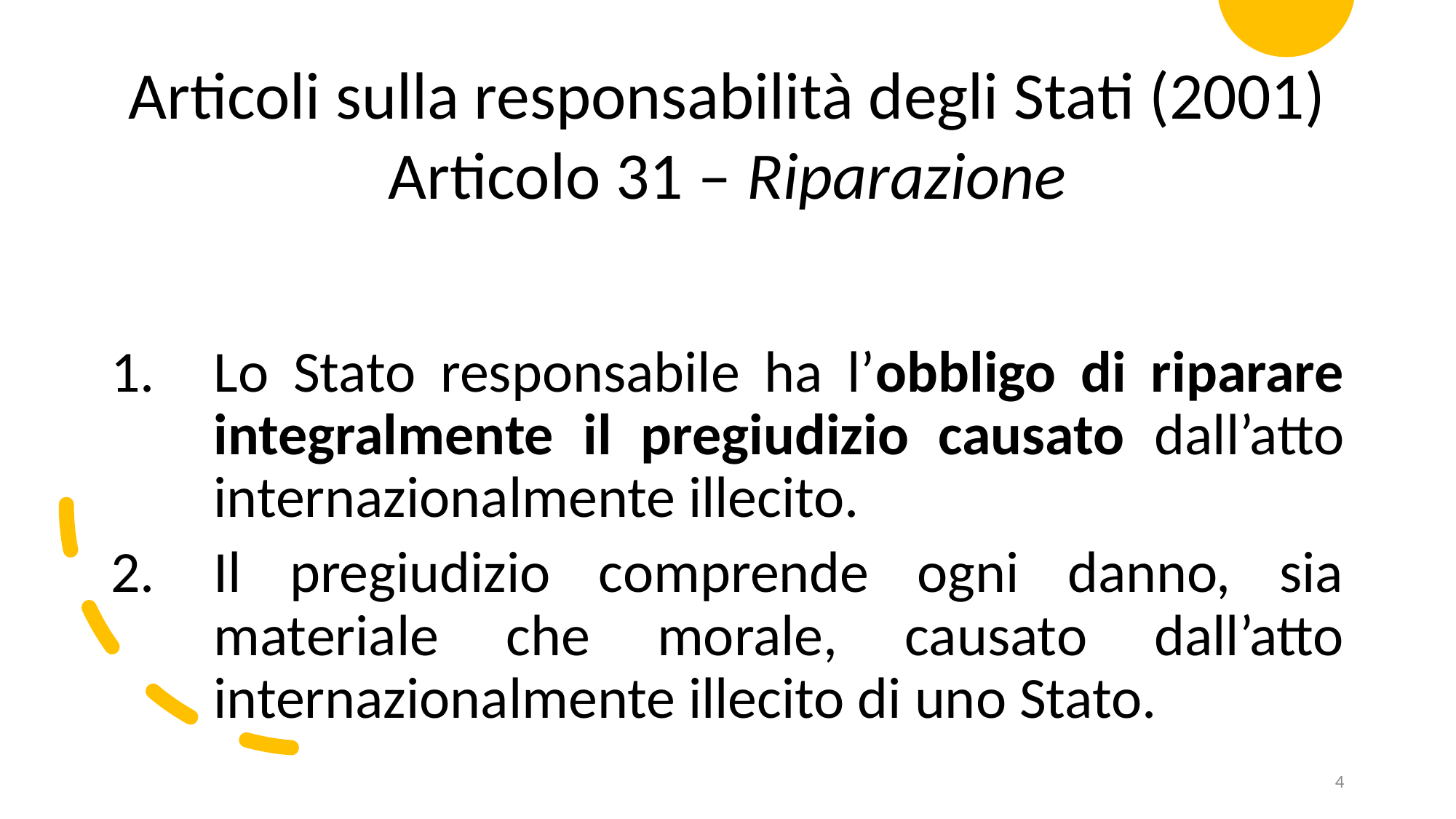

Articoli sulla responsabilità degli Stati (2001)
Articolo 31 – Riparazione

Lo Stato responsabile ha l’obbligo di riparare integralmente il pregiudizio causato dall’atto internazionalmente illecito.
Il pregiudizio comprende ogni danno, sia materiale che morale, causato dall’atto internazionalmente illecito di uno Stato.

4